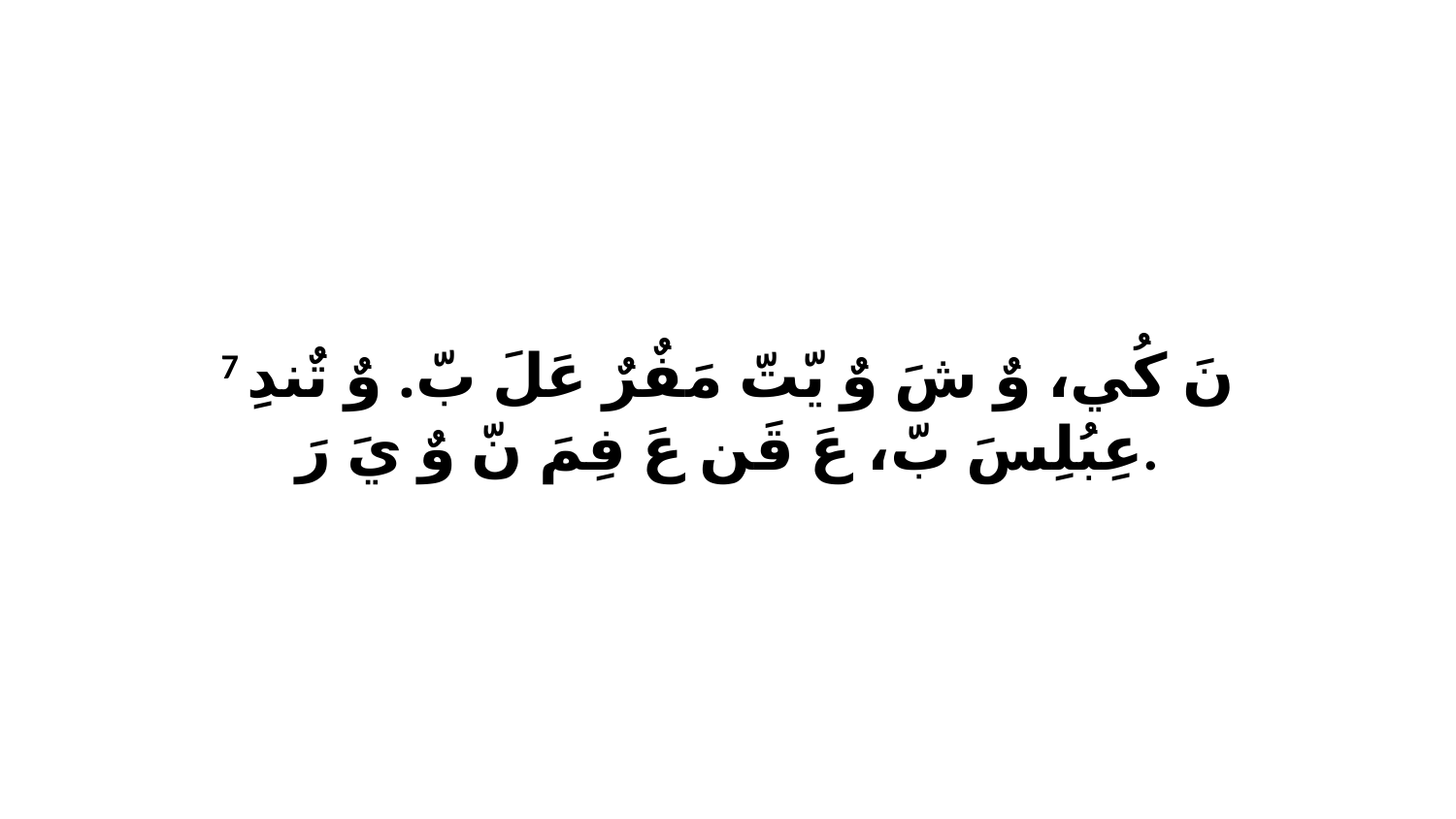

7 نَ كُي، وٌ شَ وٌ يّتّ مَفٌرٌ عَلَ بّ. وٌ تٌندِ عِبُلِسَ بّ، عَ قَن عَ فِمَ نّ وٌ يَ رَ.